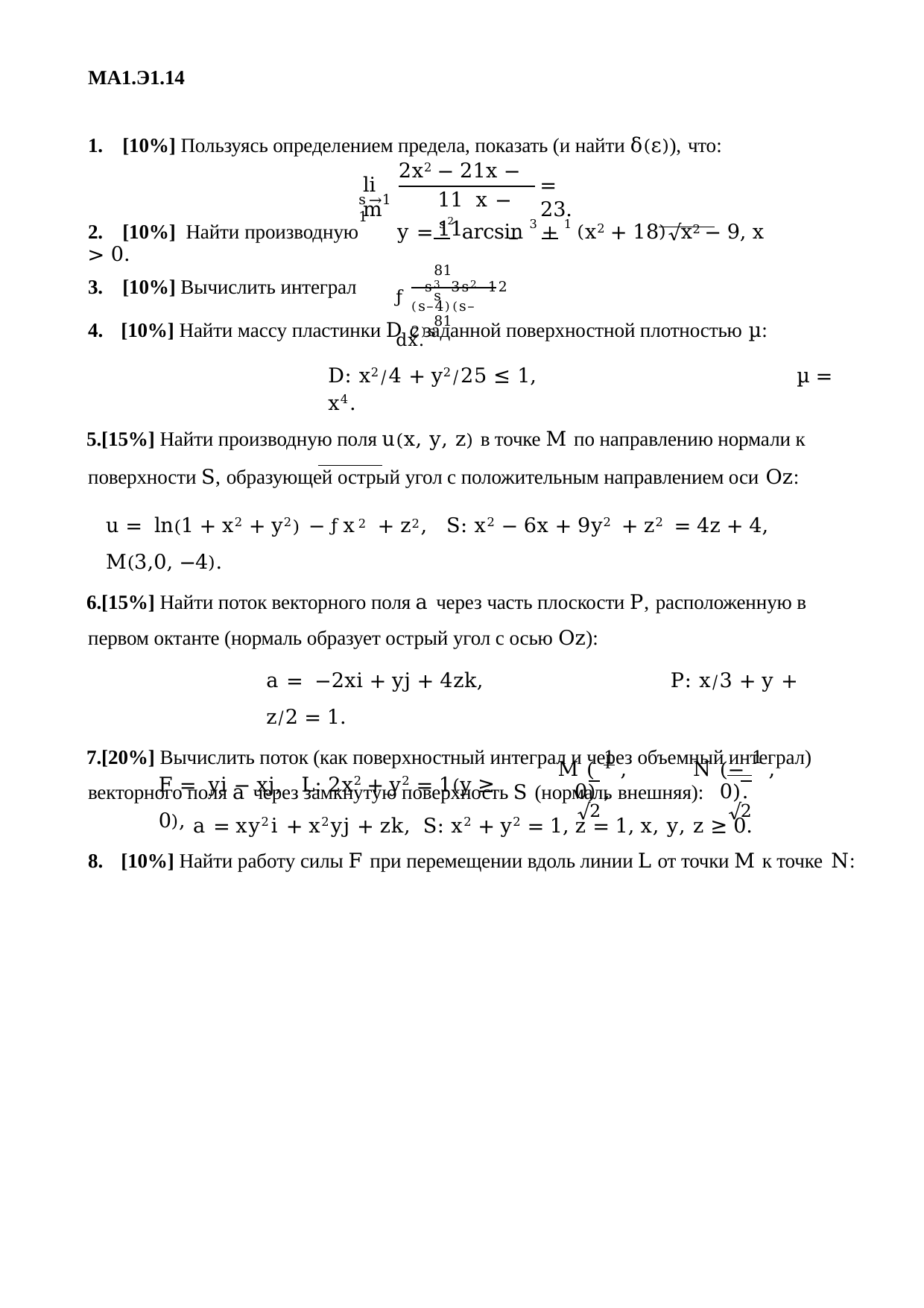

МА1.Э1.14

1.	[10%] Пользуясь определением предела, показать (и найти δ(ε)), что:
2x2 − 21x − 11  x − 11
lim
= 23.

s→11
2.	[10%]  Найти производную	y = s2 arcsin 3 + 1 (x2 + 18)√x2 − 9, x > 0.
81	s	81

ƒ s3–3s2–12 dx.
3.	[10%] Вычислить интеграл

(s–4)(s–2)s
[10%] Найти массу пластинки D с заданной поверхностной плотностью µ:
D: x2⁄4 + y2⁄25 ≤ 1,	µ = x4.
[15%] Найти производную поля u(x, y, z) в точке M по направлению нормали к  поверхности S, образующей острый угол с положительным направлением оси Oz:
u =  ln(1 + x2 + y2) − ƒx2 + z2,	S: x2 − 6x + 9y2  + z2  = 4z + 4,	M(3,0, −4).
[15%] Найти поток векторного поля a через часть плоскости P, расположенную в  первом октанте (нормаль образует острый угол с осью Oz):
a =  −2xi + yj + 4zk,	P: x⁄3 + y + z⁄2 = 1.
[20%] Вычислить поток (как поверхностный интеграл и через объемный интеграл)  векторного поля a через замкнутую поверхность S (нормаль внешняя):
a = xy2i + x2yj + zk,	S: x2 + y2 = 1, z = 1, x, y, z ≥ 0.
[10%] Найти работу силы F при перемещении вдоль линии L от точки M к точке N:

F =  yi − xj,	L: 2x2 + y2 = 1(y ≥ 0),
M ( 1 , 0) ,
√2
N (− 1 , 0).
√2